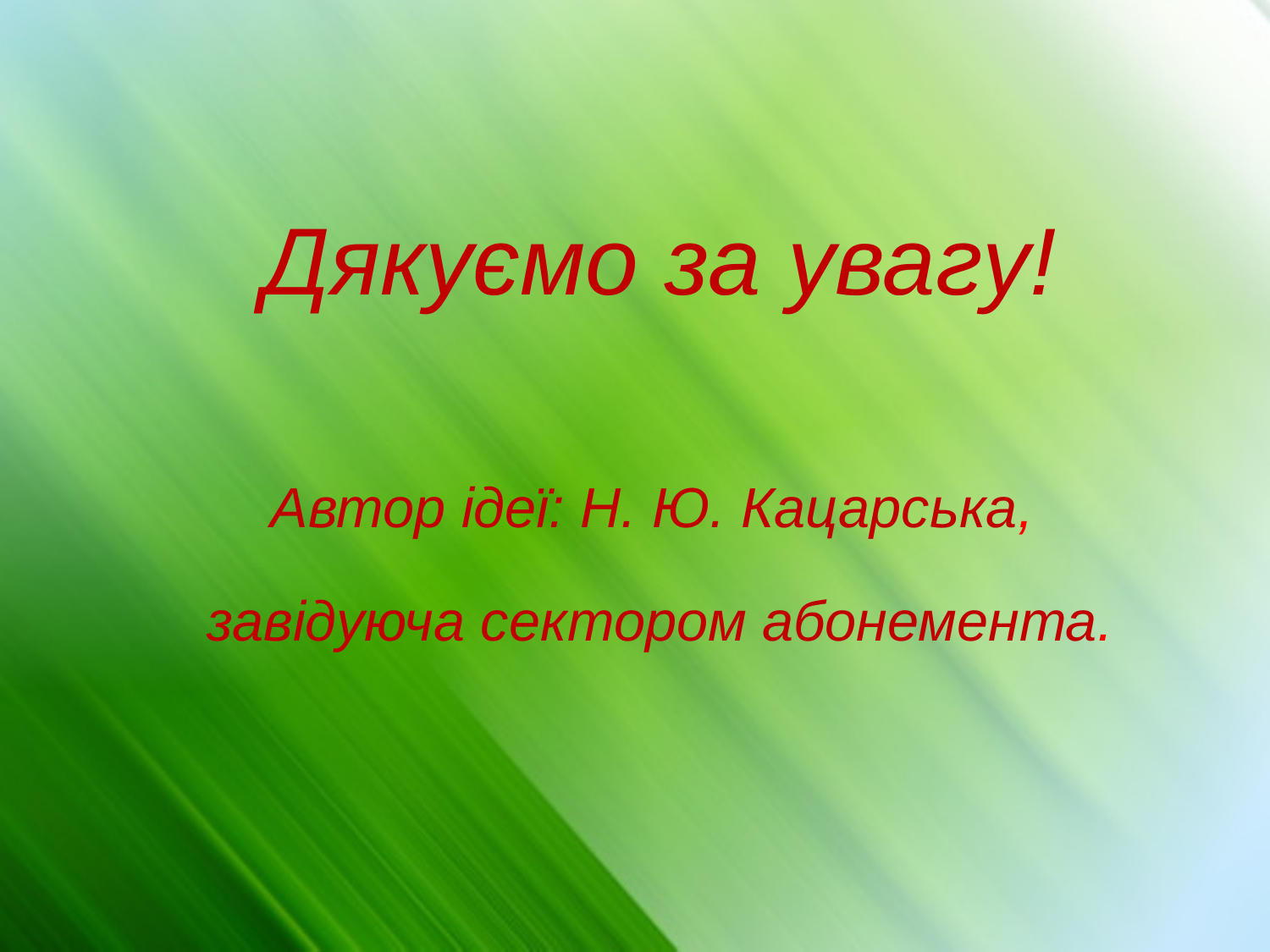

Дякуємо за увагу!

Автор ідеї: Н. Ю. Кацарська,
завідуюча сектором абонемента.